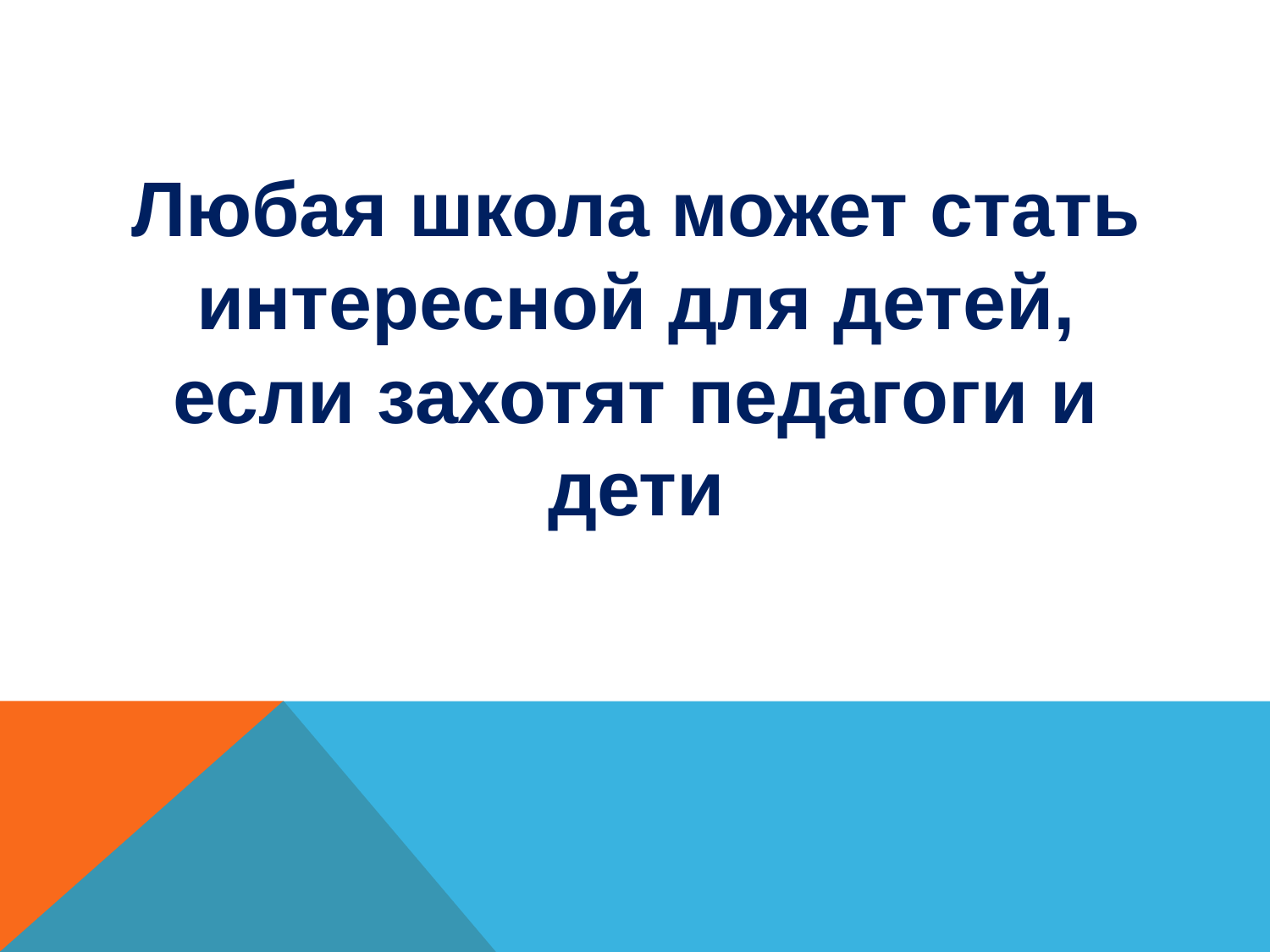

#
Любая школа может стать интересной для детей, если захотят педагоги и дети